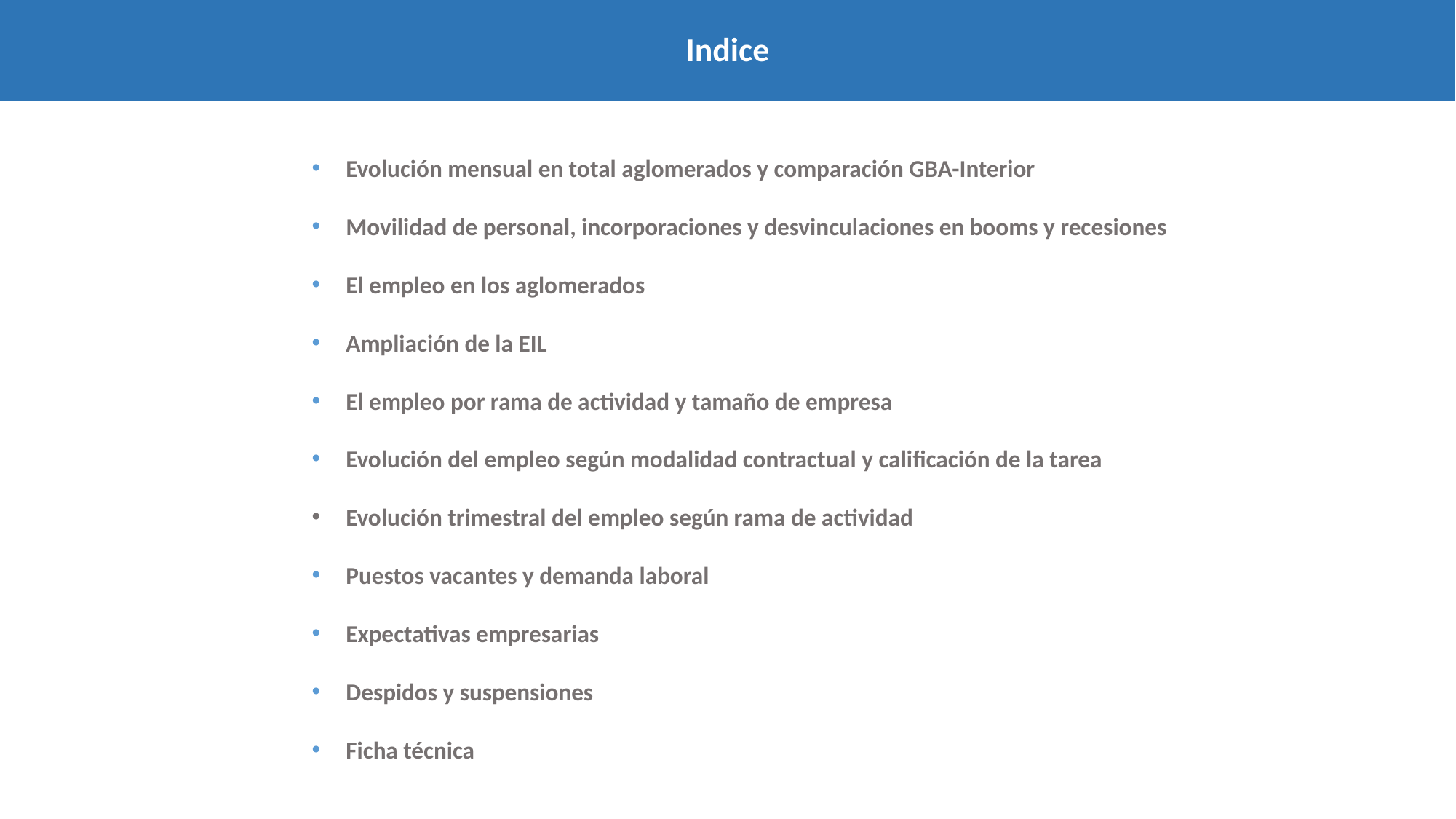

# Indice

Evolución mensual en total aglomerados y comparación GBA-Interior

Movilidad de personal, incorporaciones y desvinculaciones en booms y recesiones

El empleo en los aglomerados

Ampliación de la EIL

El empleo por rama de actividad y tamaño de empresa

Evolución del empleo según modalidad contractual y calificación de la tarea

Evolución trimestral del empleo según rama de actividad

Puestos vacantes y demanda laboral

Expectativas empresarias

Despidos y suspensiones

Ficha técnica